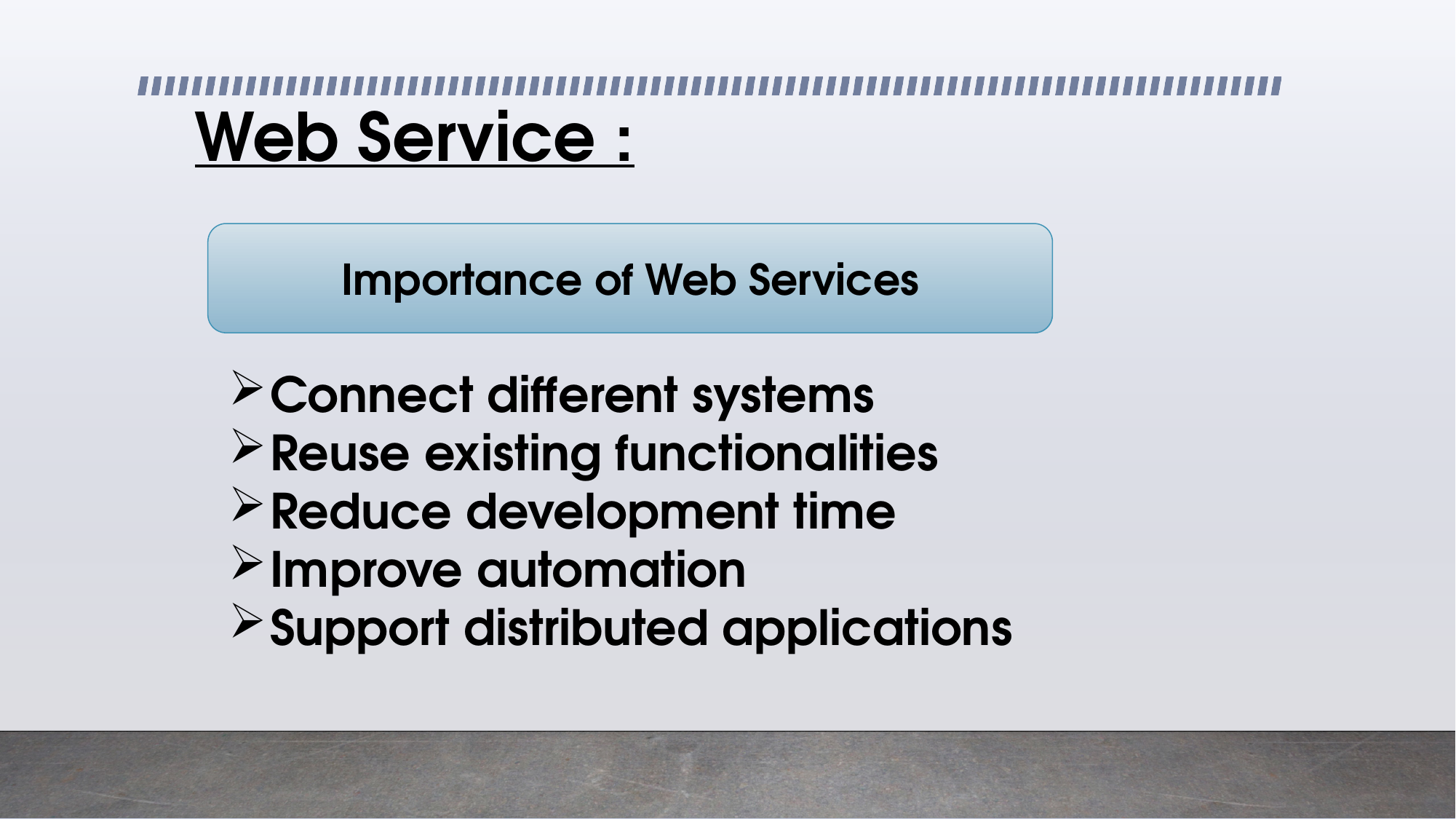

# Web Service :
Importance of Web Services
Connect different systems
Reuse existing functionalities
Reduce development time
Improve automation
Support distributed applications